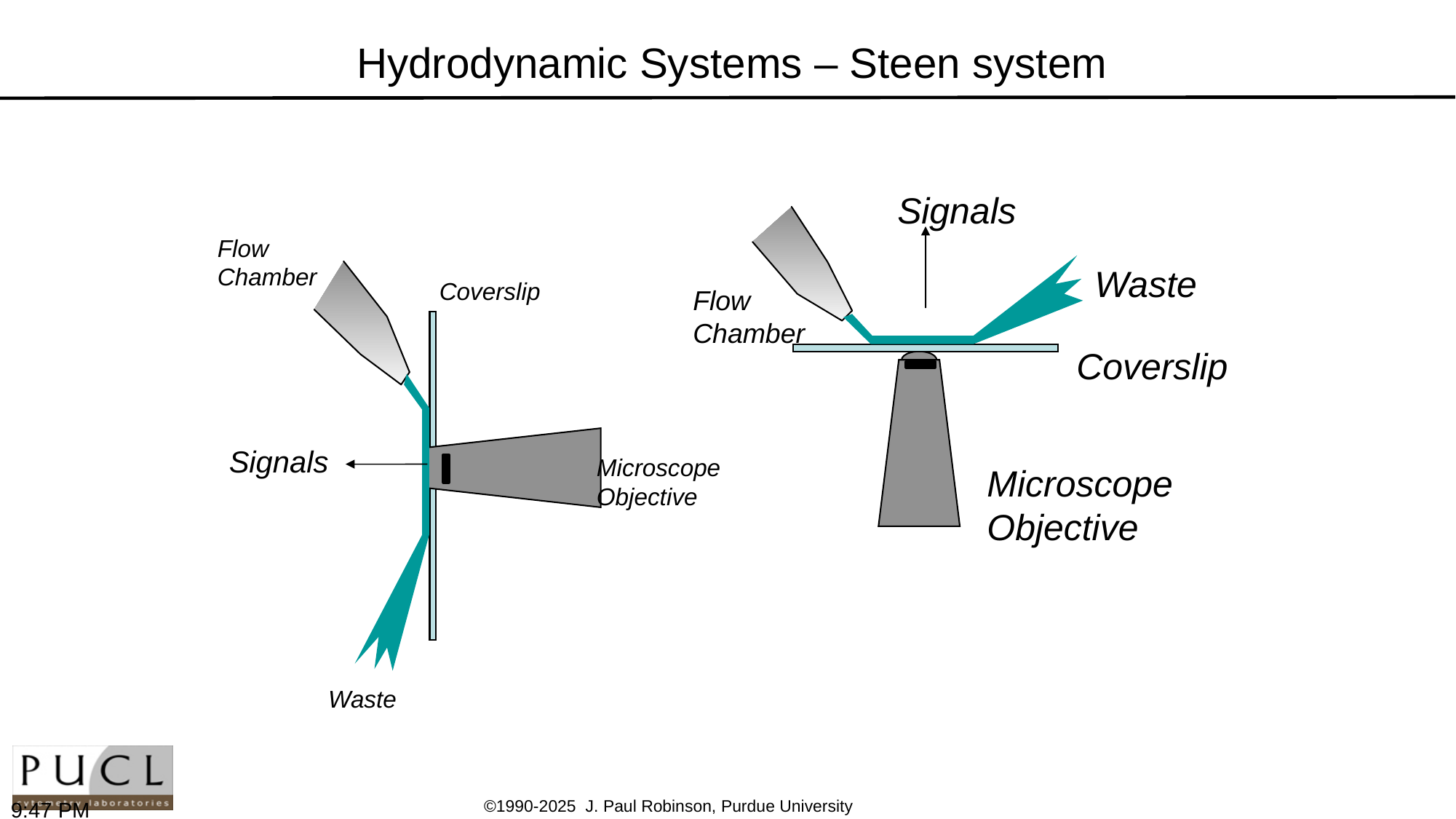

# Hydrodynamic Systems – Steen system
Signals

Waste
Flow
Chamber
Coverslip

Microscope
Objective
Flow
Chamber

Coverslip
Signals
Microscope
Objective

Waste

9:47 PM